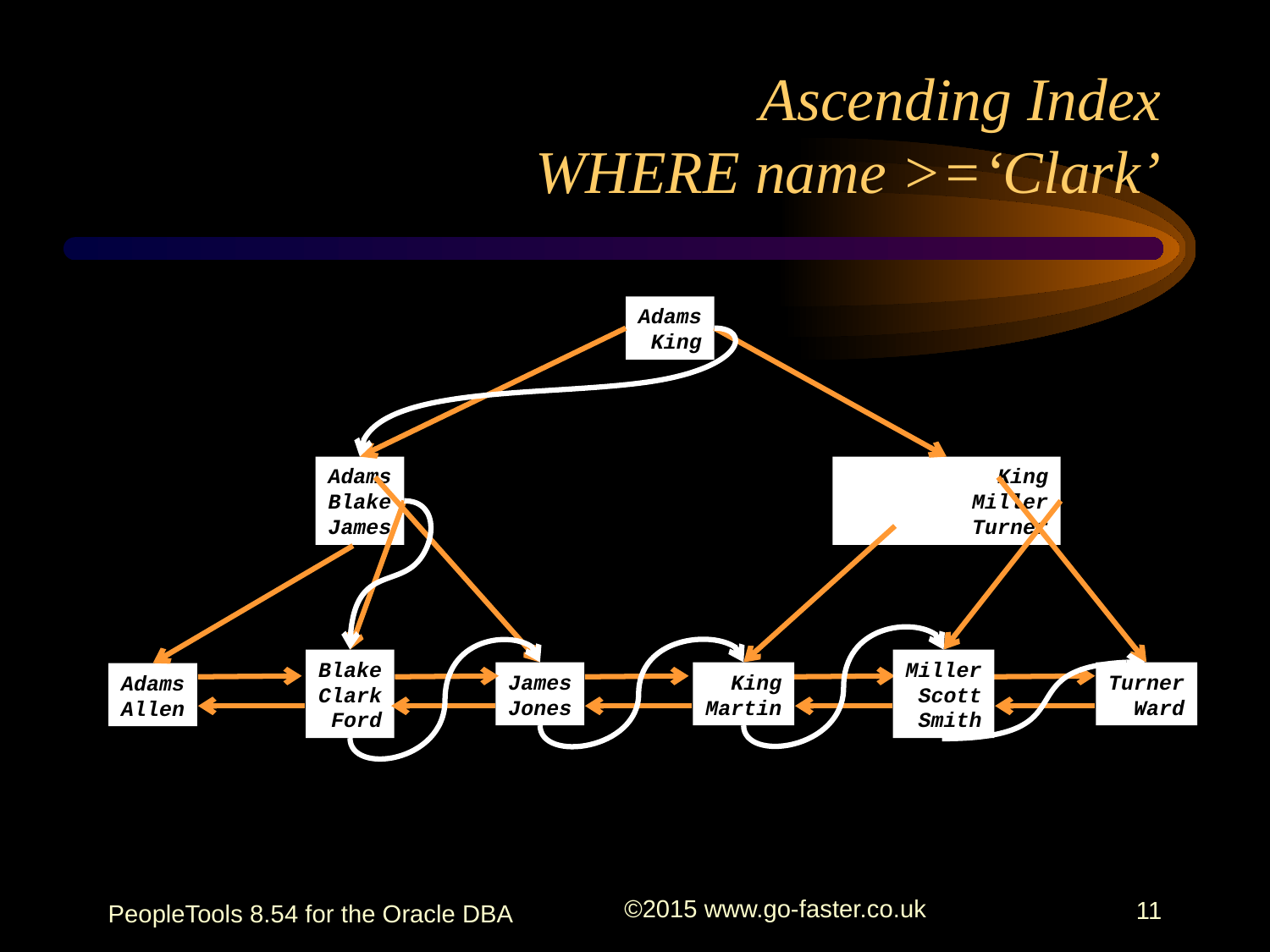

# Ascending Index WHERE name >=‘Clark’
Adams
King
Adams
Blake
James
King
	Miller
Turner
Blake
Clark
Ford
Miller
Scott
Smith
James
Jones
King
Martin
Turner
Ward
Adams
Allen
PeopleTools 8.54 for the Oracle DBA
©2015 www.go-faster.co.uk
11